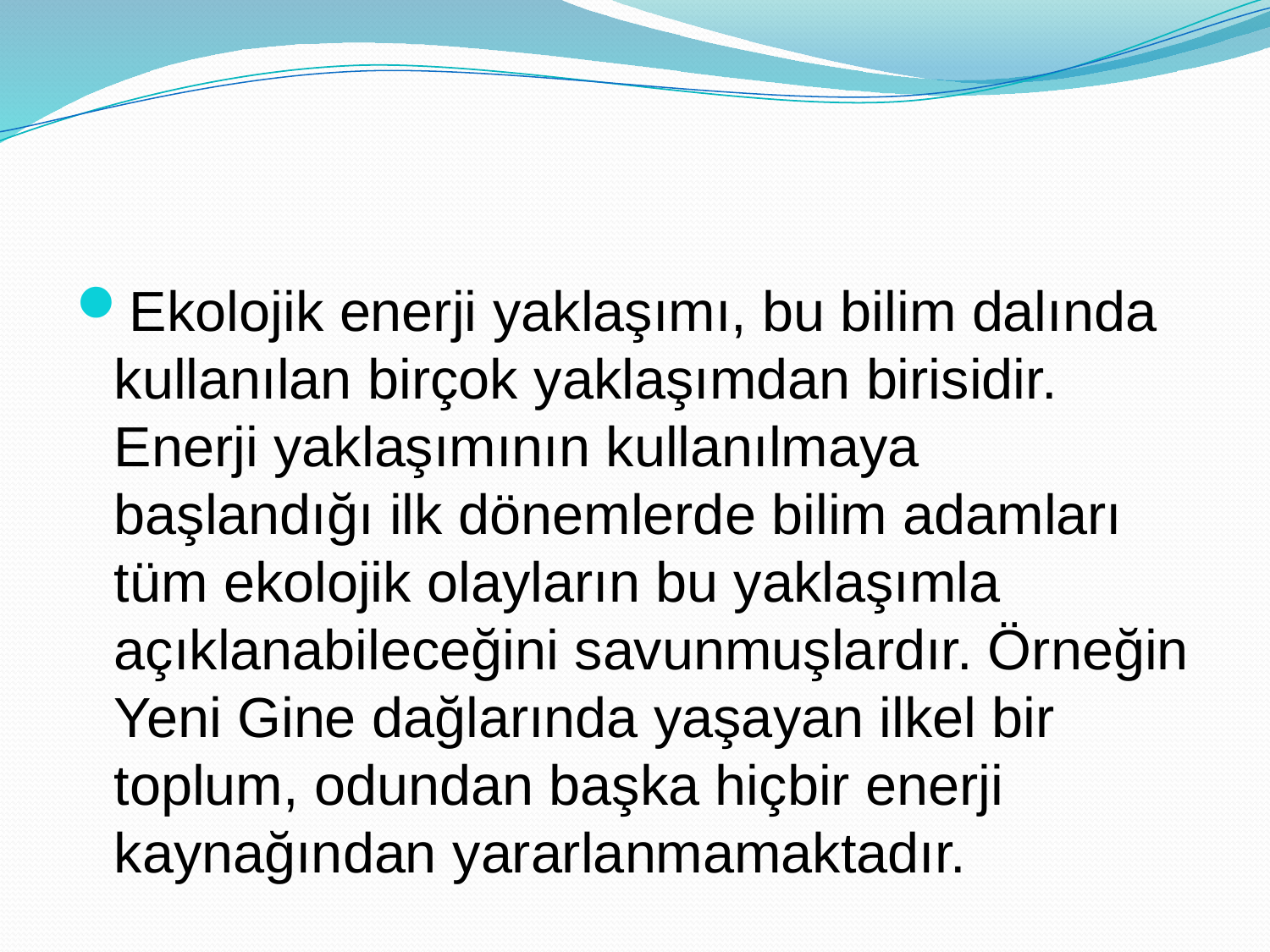

Ekolojik enerji yaklaşımı, bu bilim dalında kullanılan birçok yaklaşımdan birisidir. Enerji yaklaşımının kullanılmaya başlandığı ilk dönemlerde bilim adamları tüm ekolojik olayların bu yaklaşımla açıklanabileceğini savunmuşlardır. Örneğin Yeni Gine dağlarında yaşayan ilkel bir toplum, odundan başka hiçbir enerji kaynağından yararlanmamaktadır.